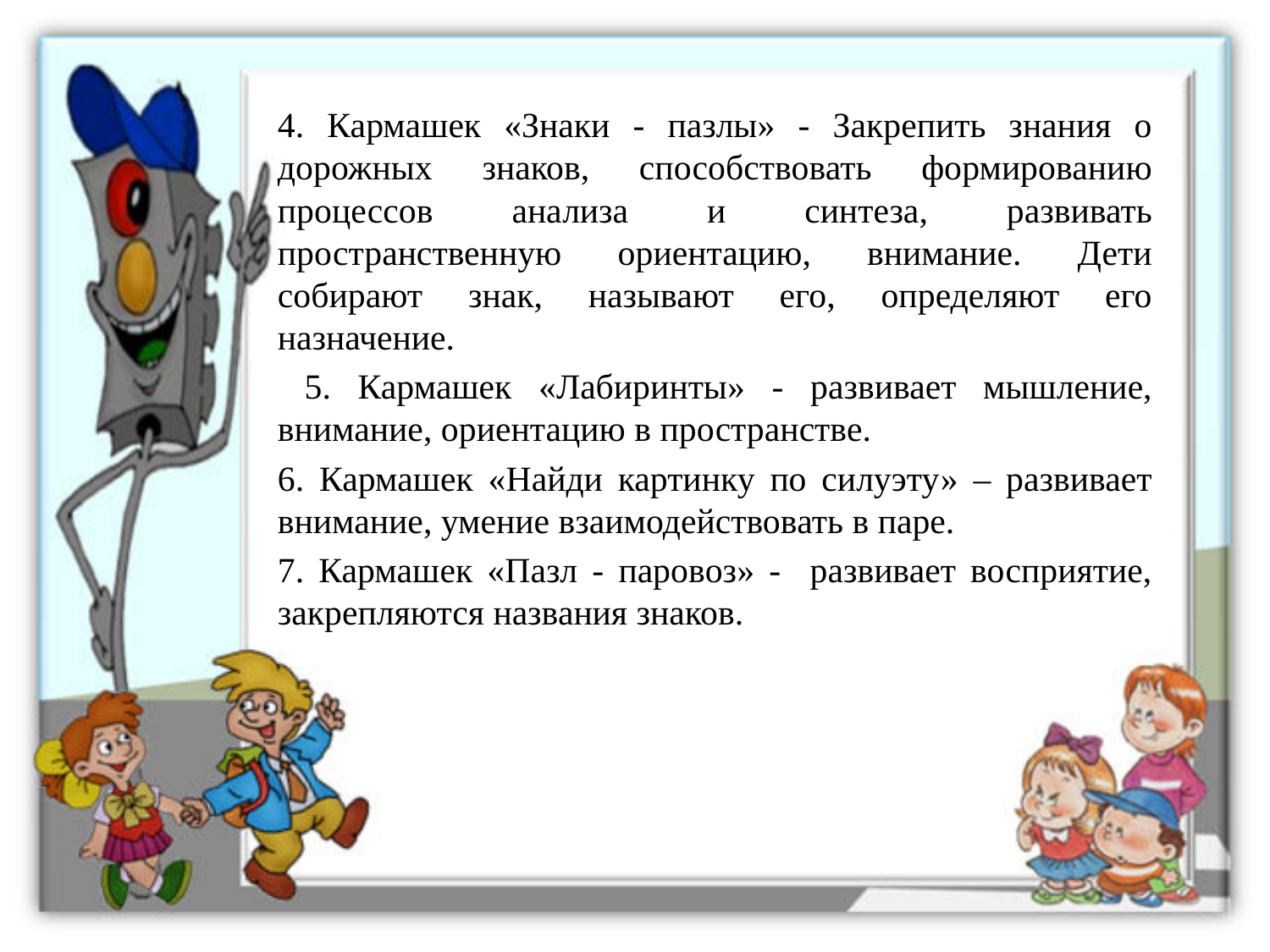

4. Кармашек «Знаки - пазлы» - Закрепить знания о дорожных знаков, способствовать формированию процессов анализа и синтеза, развивать пространственную ориентацию, внимание. Дети собирают знак, называют его, определяют его назначение.
 5. Кармашек «Лабиринты» - развивает мышление, внимание, ориентацию в пространстве.
6. Кармашек «Найди картинку по силуэту» – развивает внимание, умение взаимодействовать в паре.
7. Кармашек «Пазл - паровоз» -  развивает восприятие, закрепляются названия знаков.